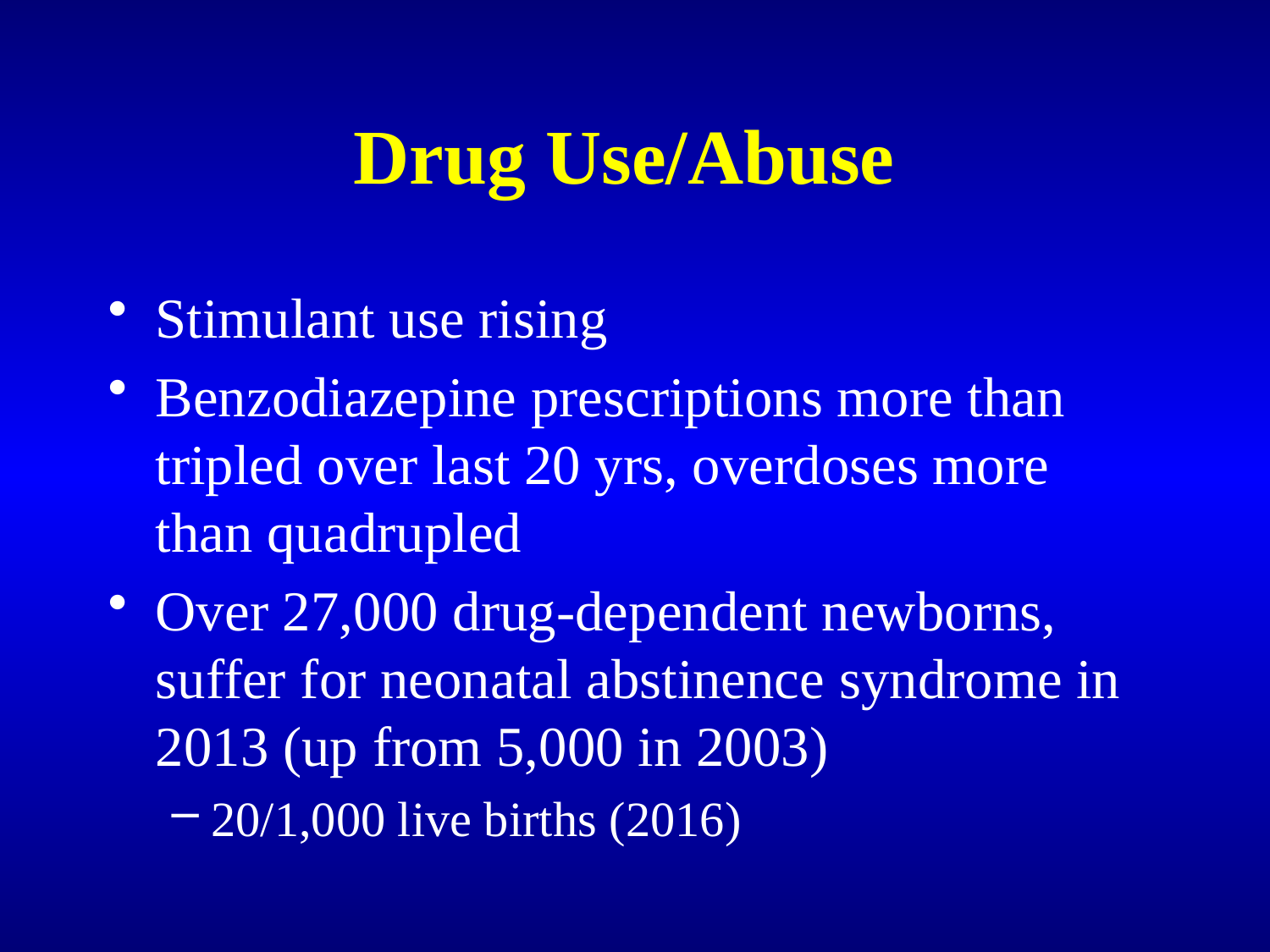

# Drug Use/Abuse
Stimulant use rising
Benzodiazepine prescriptions more than tripled over last 20 yrs, overdoses more than quadrupled
Over 27,000 drug-dependent newborns, suffer for neonatal abstinence syndrome in 2013 (up from 5,000 in 2003)
20/1,000 live births (2016)